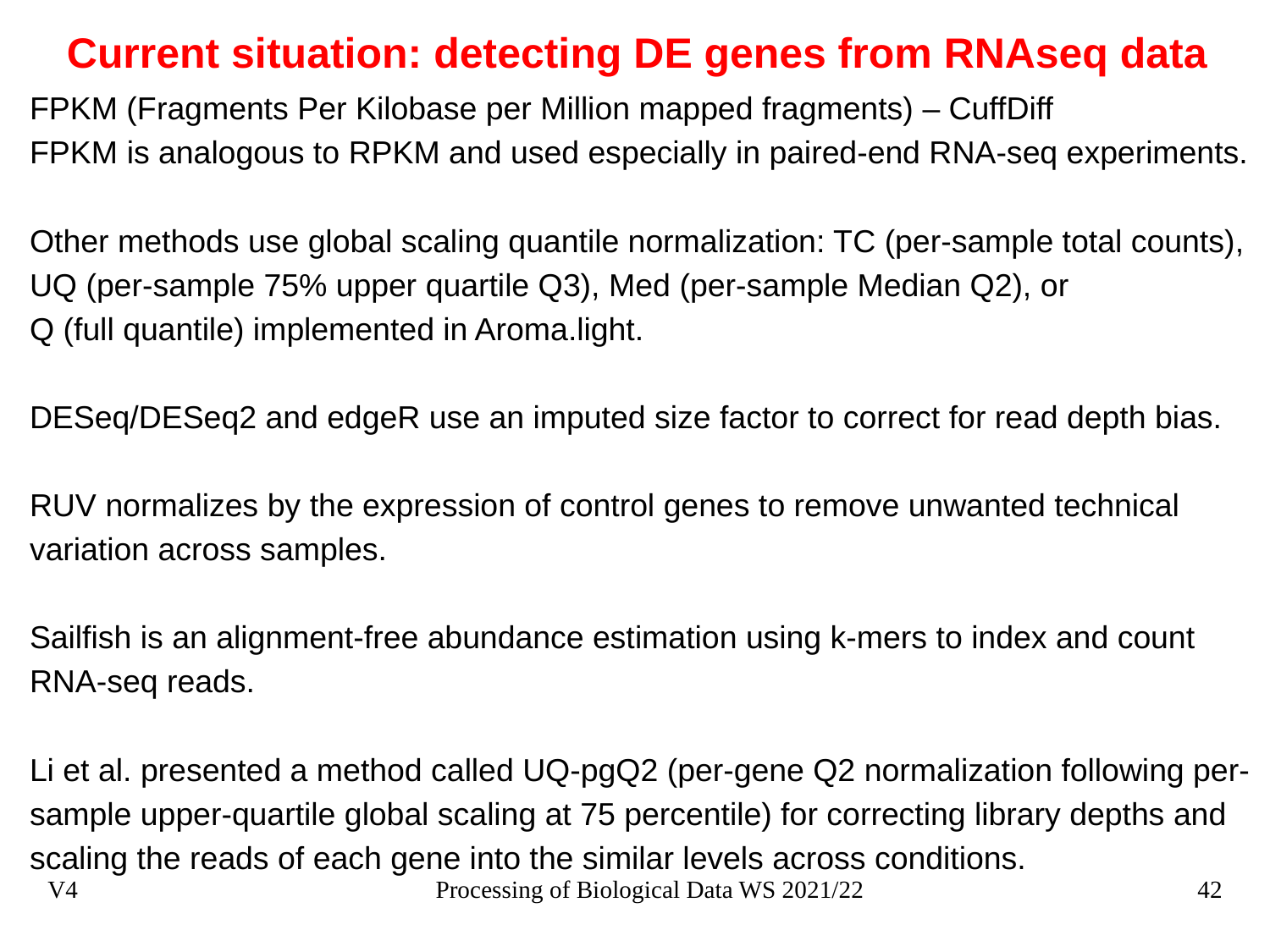

# Current situation: detecting DE genes from RNAseq data
FPKM (Fragments Per Kilobase per Million mapped fragments) – CuffDiff
FPKM is analogous to RPKM and used especially in paired-end RNA-seq experiments.

Other methods use global scaling quantile normalization: TC (per-sample total counts),
UQ (per-sample 75% upper quartile Q3), Med (per-sample Median Q2), or
Q (full quantile) implemented in Aroma.light.

DESeq/DESeq2 and edgeR use an imputed size factor to correct for read depth bias.

RUV normalizes by the expression of control genes to remove unwanted technical variation across samples.

Sailfish is an alignment-free abundance estimation using k-mers to index and count RNA-seq reads.

Li et al. presented a method called UQ-pgQ2 (per-gene Q2 normalization following per-sample upper-quartile global scaling at 75 percentile) for correcting library depths and scaling the reads of each gene into the similar levels across conditions.

V4
Processing of Biological Data WS 2021/22
42